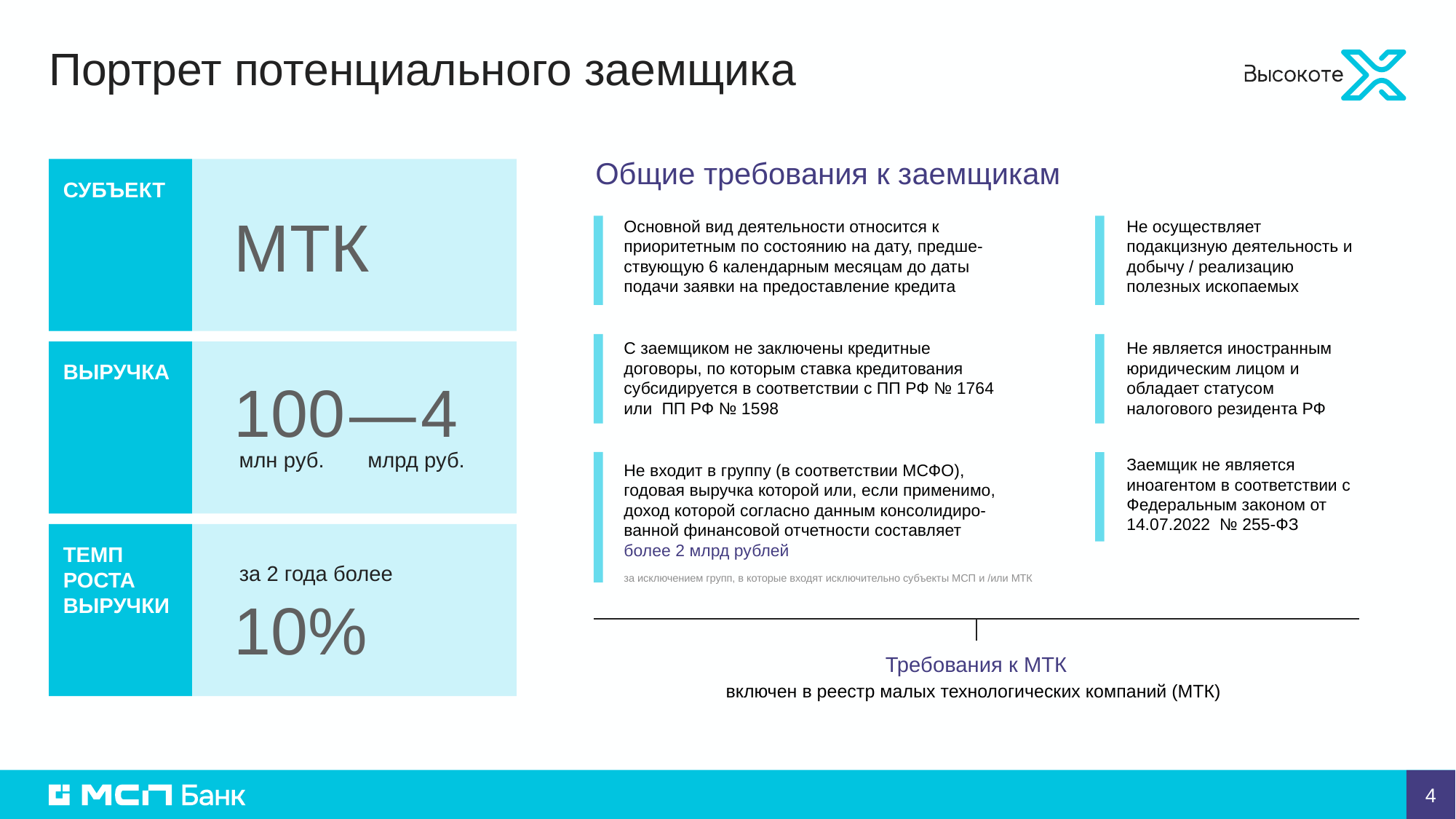

Портрет потенциального заемщика

Общие требования к заемщикам

СУБЪЕКТ
МТК
Основной вид деятельности относится к приоритетным по состоянию на дату, предше-ствующую 6 календарным месяцам до даты подачи заявки на предоставление кредита
Не осуществляет подакцизную деятельность и добычу / реализацию полезных ископаемых

С заемщиком не заключены кредитные договоры, по которым ставка кредитования субсидируется в соответствии с ПП РФ № 1764 или  ПП РФ № 1598
Не является иностранным юридическим лицом и обладает статусом налогового резидента РФ

ВЫРУЧКА
100 — 4
млн руб.
млрд руб.

Заемщик не является иноагентом в соответствии с Федеральным законом от 14.07.2022  № 255-ФЗ
Не входит в группу (в соответствии МСФО), годовая выручка которой или, если применимо, доход которой согласно данным консолидиро-ванной финансовой отчетности составляет
более 2 млрд рублей

ТЕМП
РОСТА
ВЫРУЧКИ
за 2 года более
за исключением групп, в которые входят исключительно субъекты МСП и /или МТК
10%
Требования к МТК
включен в реестр малых технологических компаний (МТК)

4